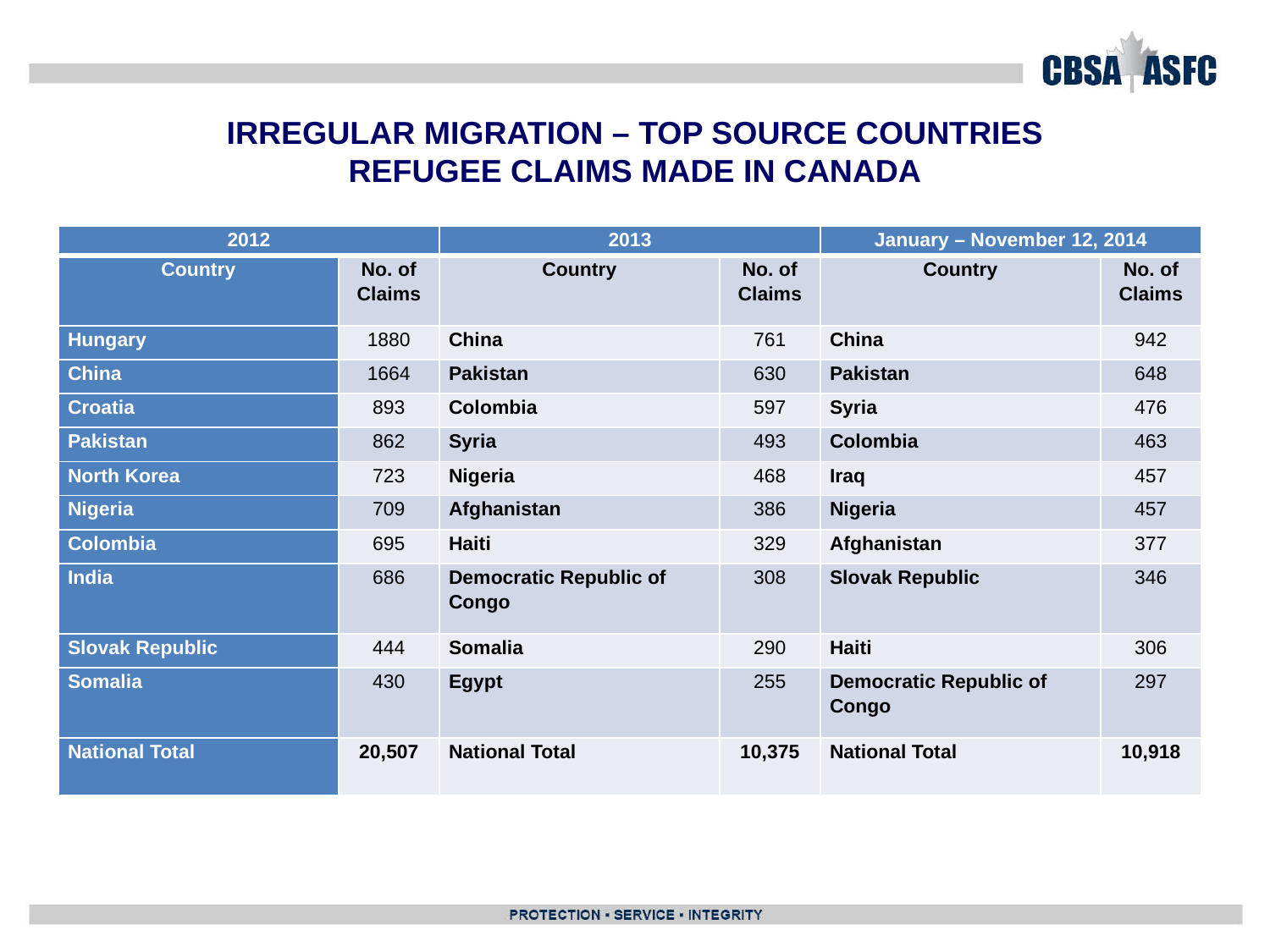

# IRREGULAR MIGRATION – TOP SOURCE COUNTRIES REFUGEE CLAIMS MADE IN CANADA
| 2012 |  | 2013 |  | January – November 12, 2014 |  |
| --- | --- | --- | --- | --- | --- |
| Country | No. of Claims | Country | No. of Claims | Country | No. of Claims |
| Hungary | 1880 | China | 761 | China | 942 |
| China | 1664 | Pakistan | 630 | Pakistan | 648 |
| Croatia | 893 | Colombia | 597 | Syria | 476 |
| Pakistan | 862 | Syria | 493 | Colombia | 463 |
| North Korea | 723 | Nigeria | 468 | Iraq | 457 |
| Nigeria | 709 | Afghanistan | 386 | Nigeria | 457 |
| Colombia | 695 | Haiti | 329 | Afghanistan | 377 |
| India | 686 | Democratic Republic of Congo | 308 | Slovak Republic | 346 |
| Slovak Republic | 444 | Somalia | 290 | Haiti | 306 |
| Somalia | 430 | Egypt | 255 | Democratic Republic of Congo | 297 |
| National Total | 20,507 | National Total | 10,375 | National Total | 10,918 |